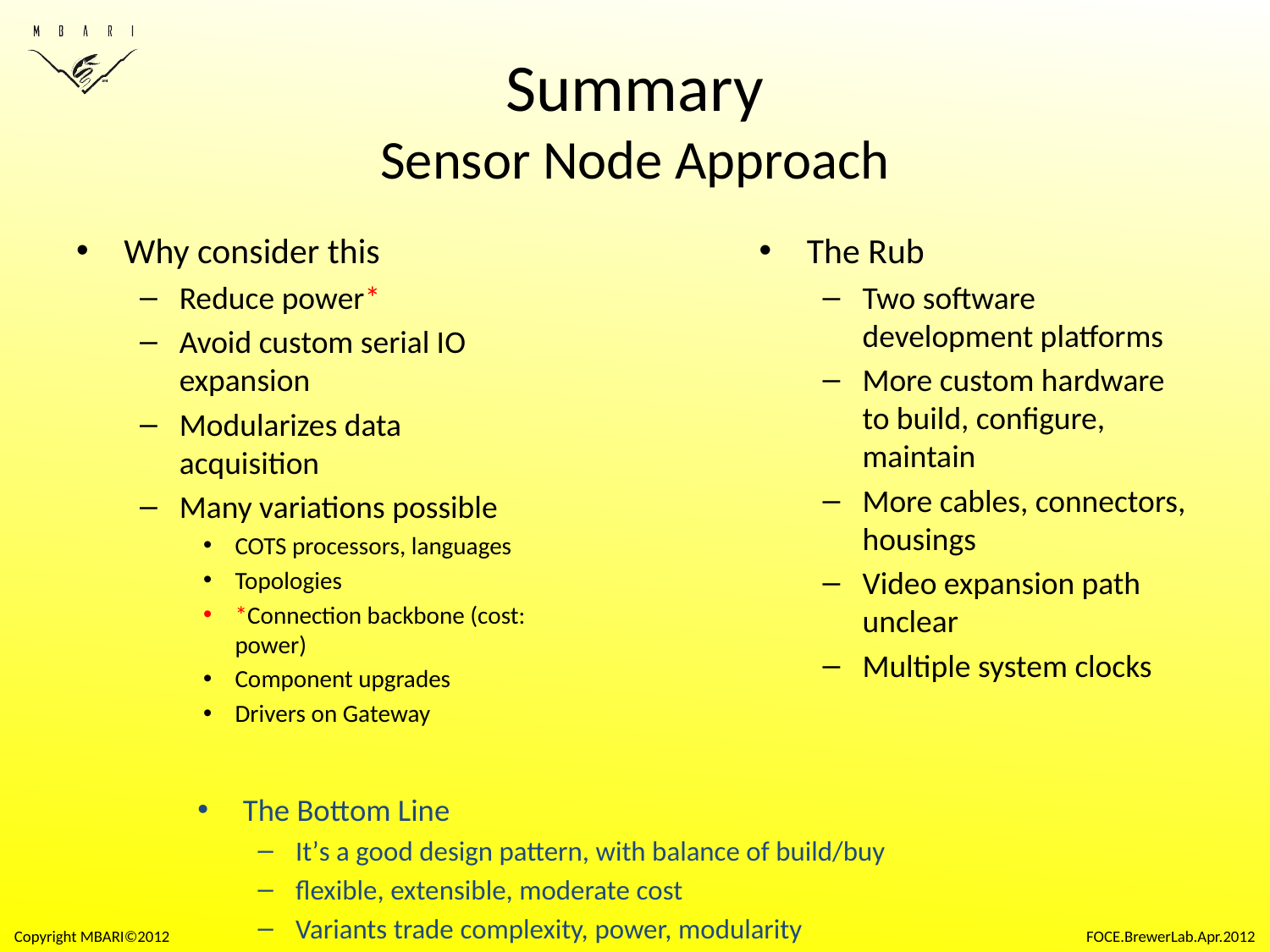

# Summary Sensor Node Approach
The Rub
Two software development platforms
More custom hardware to build, configure, maintain
More cables, connectors, housings
Video expansion path unclear
Multiple system clocks
Why consider this
Reduce power*
Avoid custom serial IO expansion
Modularizes data acquisition
Many variations possible
COTS processors, languages
Topologies
*Connection backbone (cost: power)
Component upgrades
Drivers on Gateway
The Bottom Line
It’s a good design pattern, with balance of build/buy
flexible, extensible, moderate cost
Variants trade complexity, power, modularity